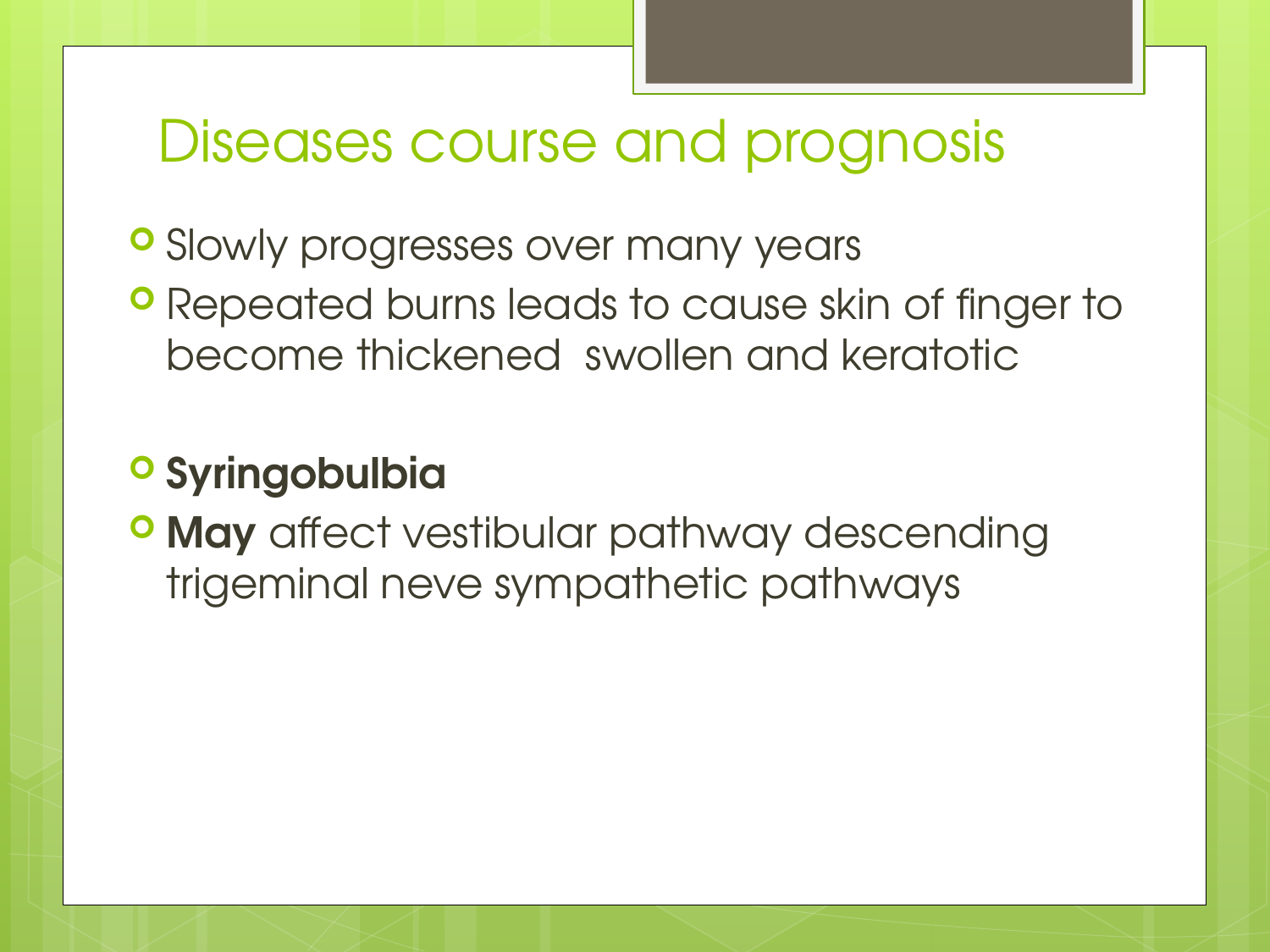

# Diseases course and prognosis
Slowly progresses over many years
Repeated burns leads to cause skin of finger to become thickened  swollen and keratotic

Syringobulbia
May affect vestibular pathway descending trigeminal neve sympathetic pathways